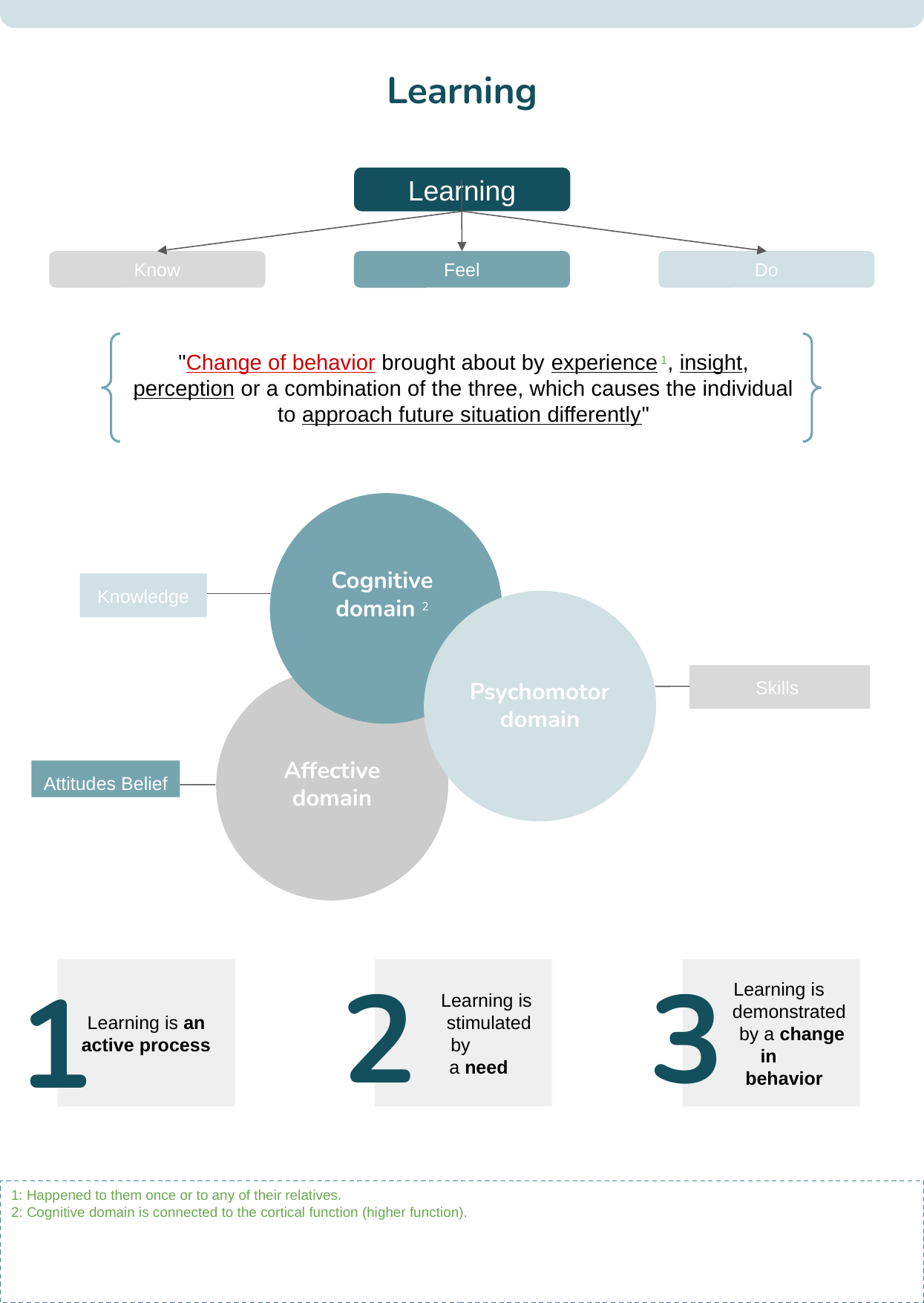

# Learning
Learning
Know
Feel
Do

"Change of behavior brought about by experience 1, insight, perception or a combination of the three, which causes the individual to approach future situation differently"

Cognitive domain 2
Knowledge

Psychomotor domain
Skills

Affective domain
Attitudes Belief
2
3
1
Learning is an active process
         Learning is
          stimulated by
       a need
    Learning is
       demonstrated
        by a change in
     behavior
1: Happened to them once or to any of their relatives.
2: Cognitive domain is connected to the cortical function (higher function).